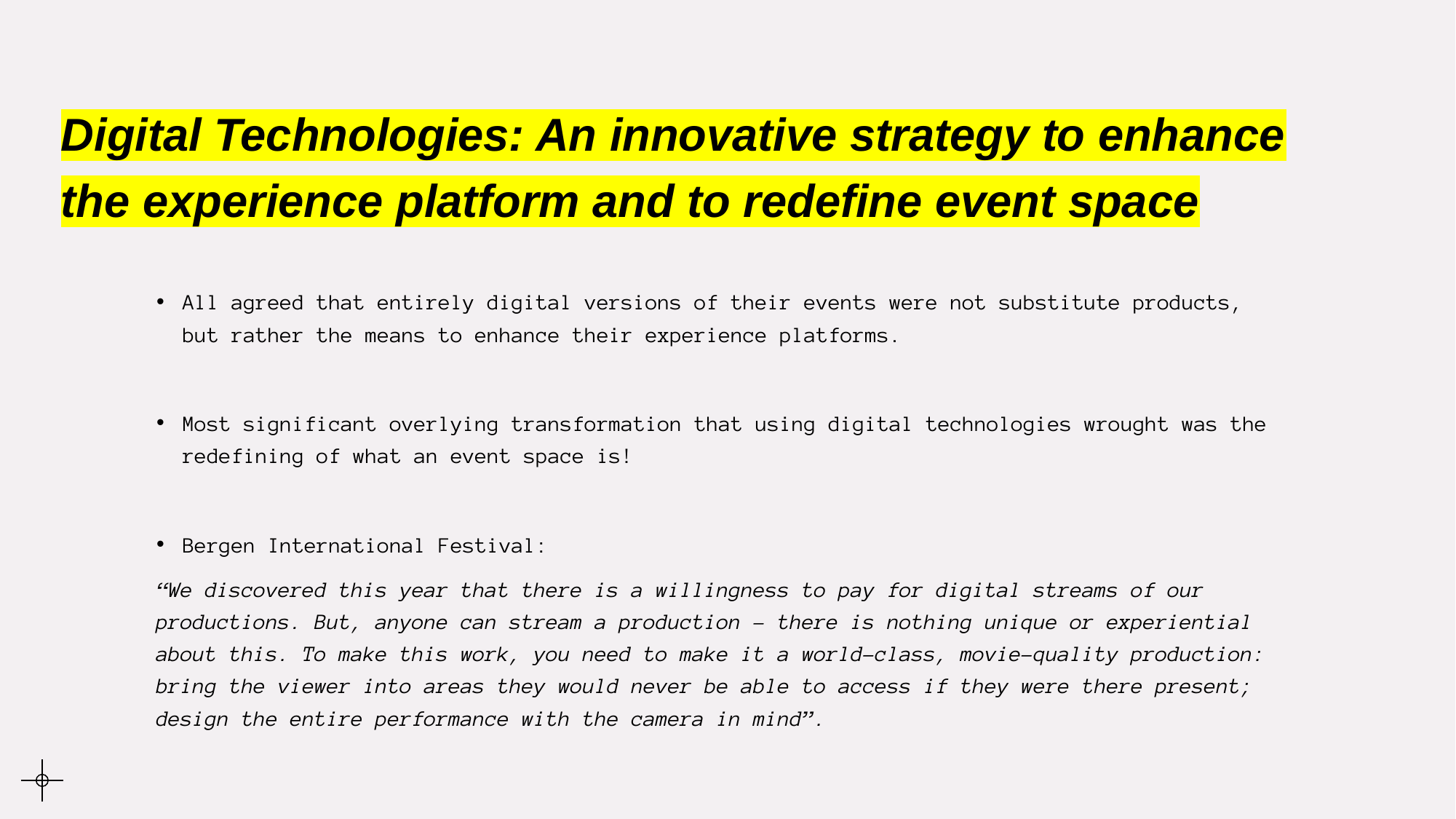

# Digital Technologies: An innovative strategy to enhance the experience platform and to redefine event space
All agreed that entirely digital versions of their events were not substitute products, but rather the means to enhance their experience platforms.

Most significant overlying transformation that using digital technologies wrought was the redefining of what an event space is!

Bergen International Festival:
“We discovered this year that there is a willingness to pay for digital streams of our productions. But, anyone can stream a production – there is nothing unique or experiential about this. To make this work, you need to make it a world-class, movie-quality production: bring the viewer into areas they would never be able to access if they were there present; design the entire performance with the camera in mind”.